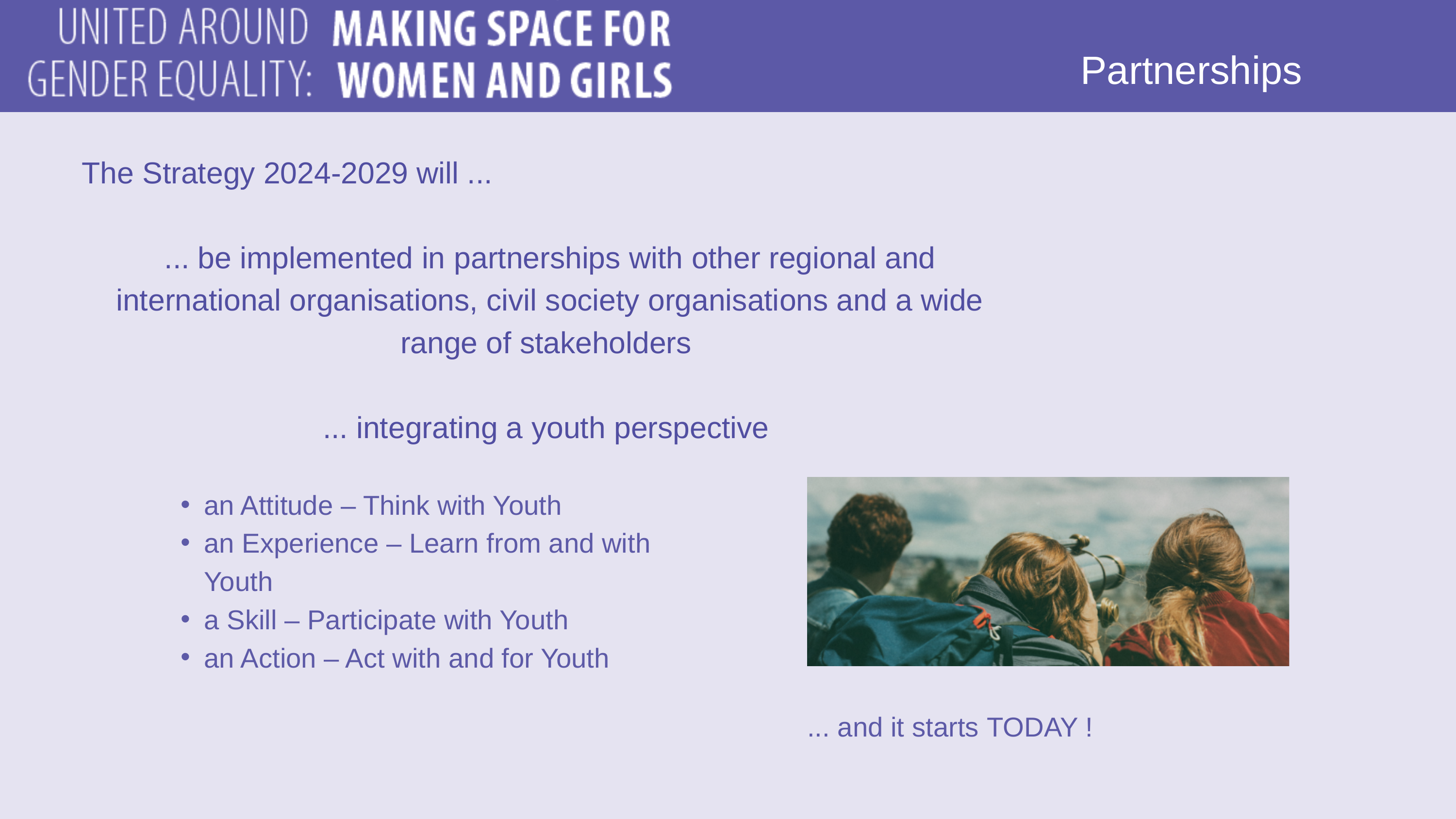

Overarching approches
Partnerships
The Strategy 2024-2029 will ...

... be implemented in partnerships with other regional and international organisations, civil society organisations and a wide range of stakeholders

... integrating a youth perspective

an Attitude – Think with Youth
an Experience – Learn from and with Youth
a Skill – Participate with Youth
an Action – Act with and for Youth

... and it starts TODAY !